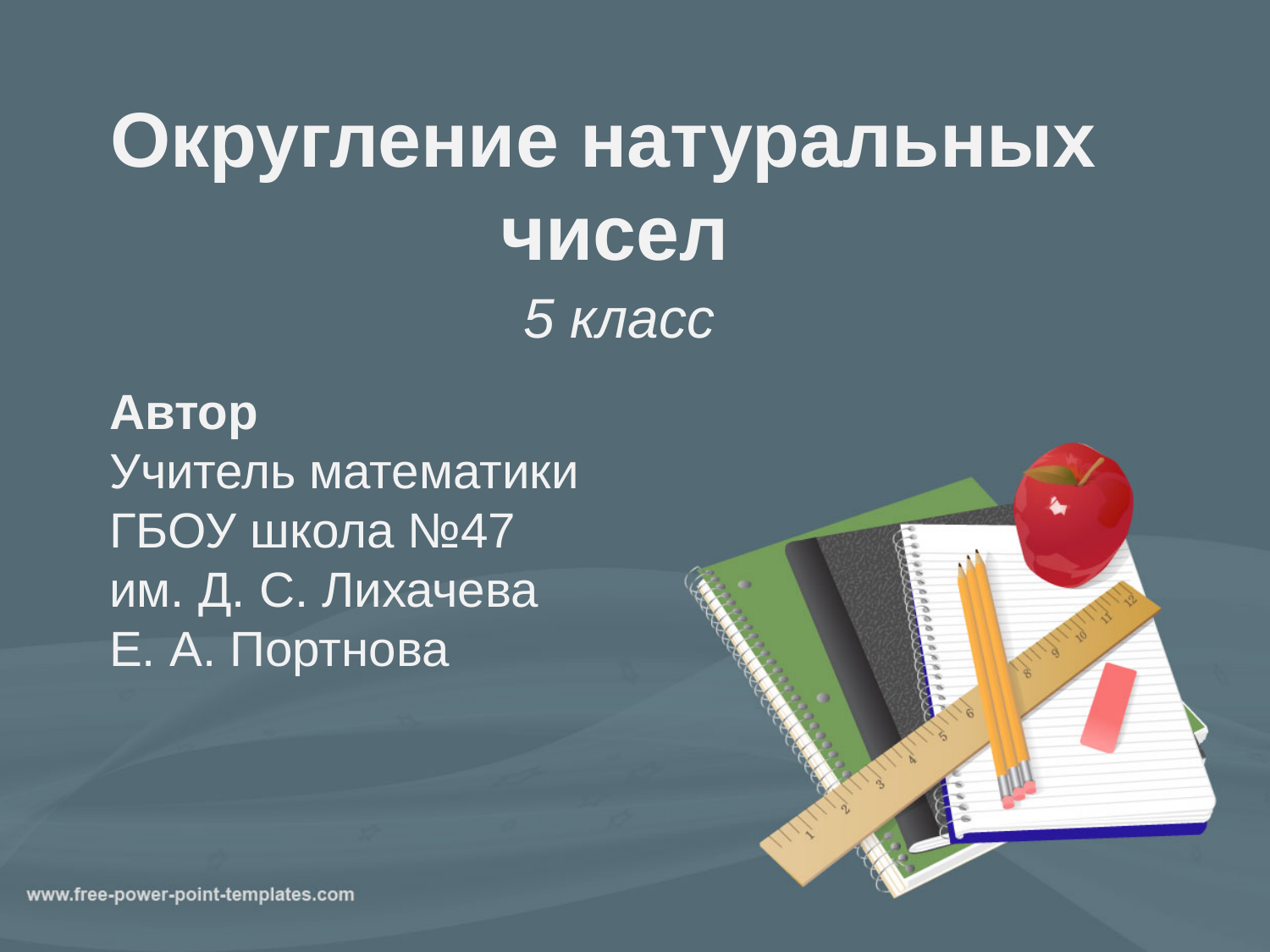

# Округление натуральных  чисел
5 класс

Автор
Учитель математики
ГБОУ школа №47
им. Д. С. Лихачева
Е. А. Портнова